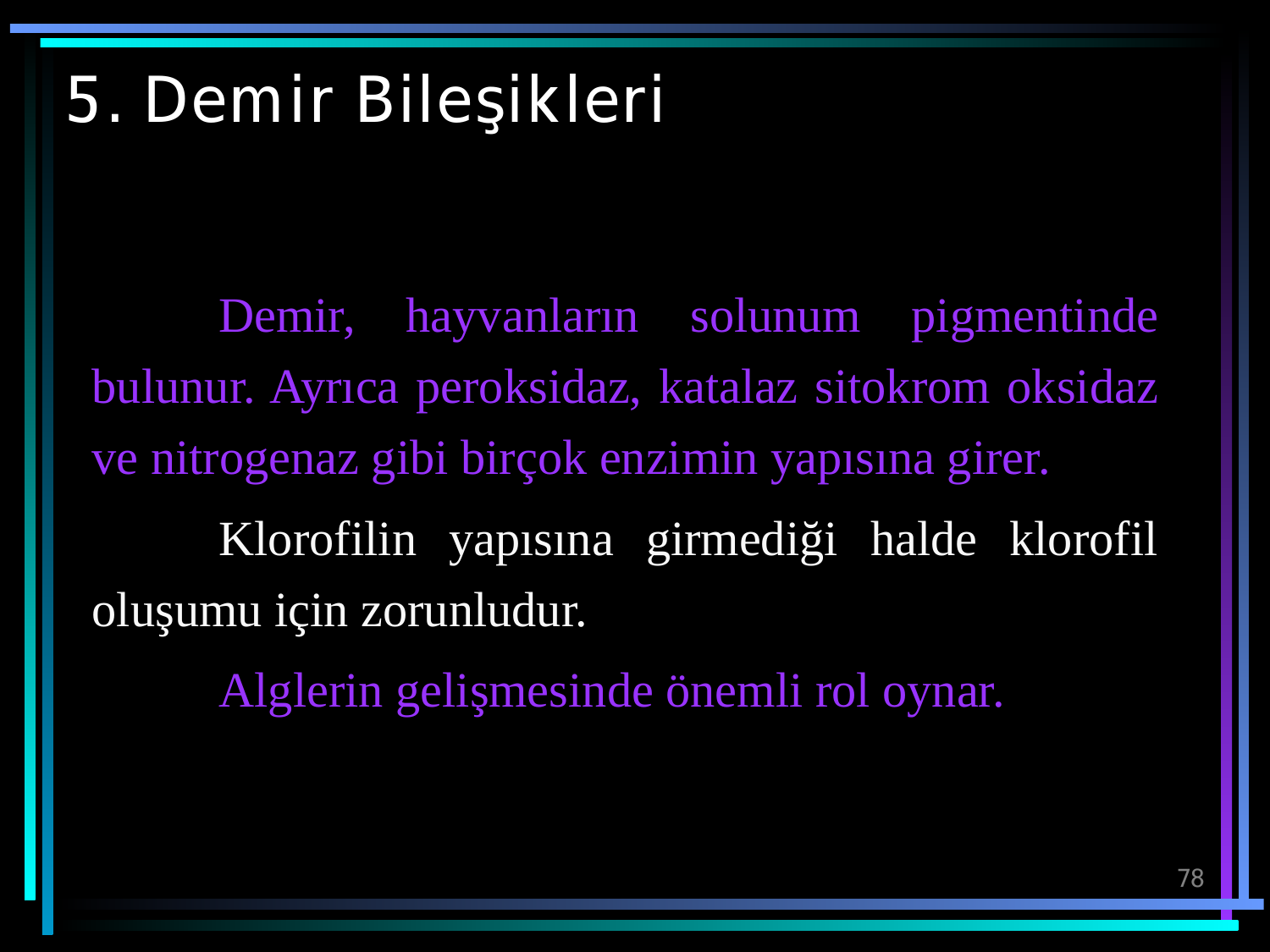

# 5. Demir Bileşikleri
		Demir, hayvanların solunum pigmentinde bulunur. Ayrıca peroksidaz, katalaz sitokrom oksidaz ve nitrogenaz gibi birçok enzimin yapısına girer.
		Klorofilin yapısına girmediği halde klorofil oluşumu için zorunludur.
		Alglerin gelişmesinde önemli rol oynar.
78